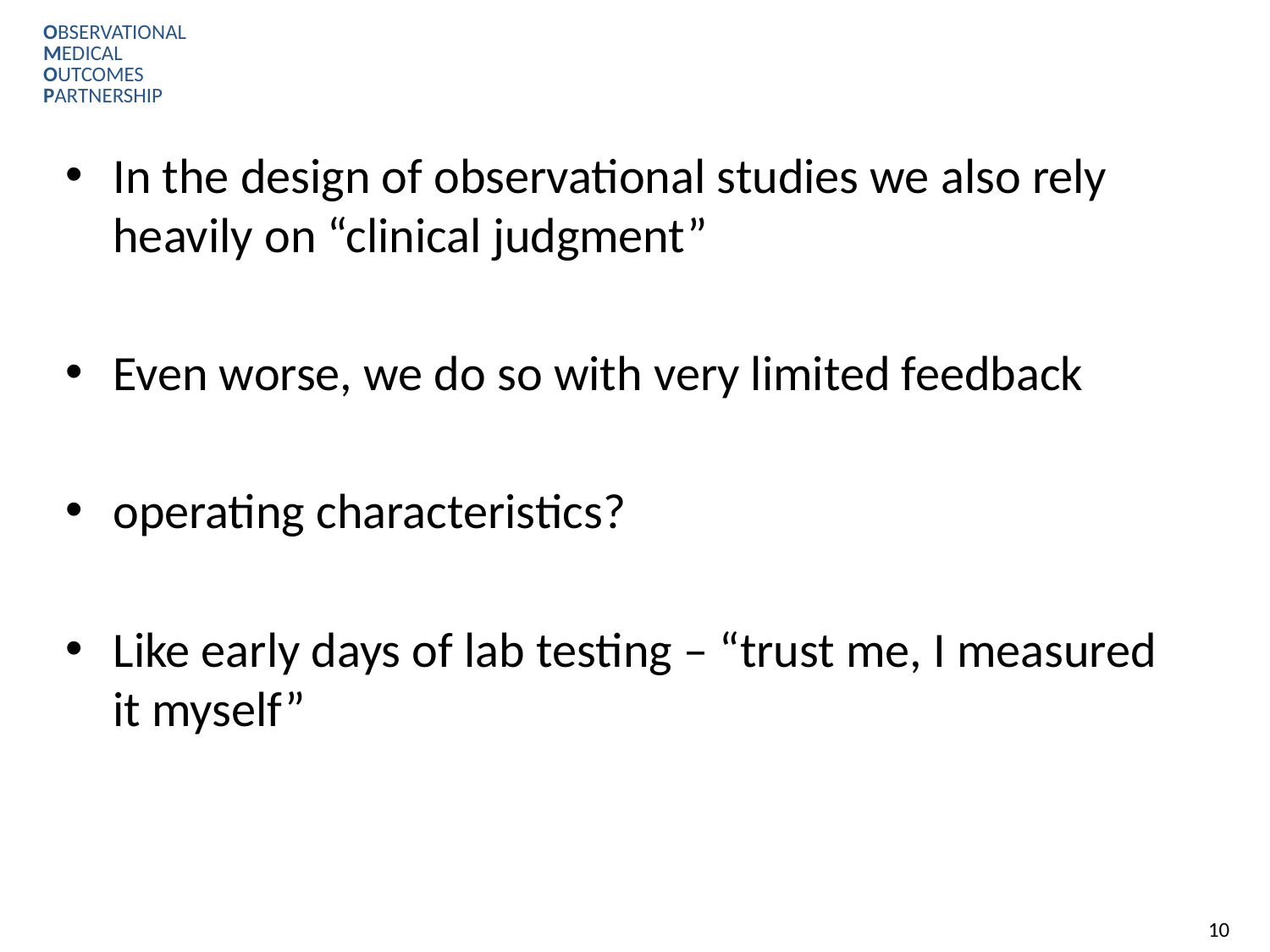

In the design of observational studies we also rely heavily on “clinical judgment”

Even worse, we do so with very limited feedback

operating characteristics?

Like early days of lab testing – “trust me, I measured it myself”